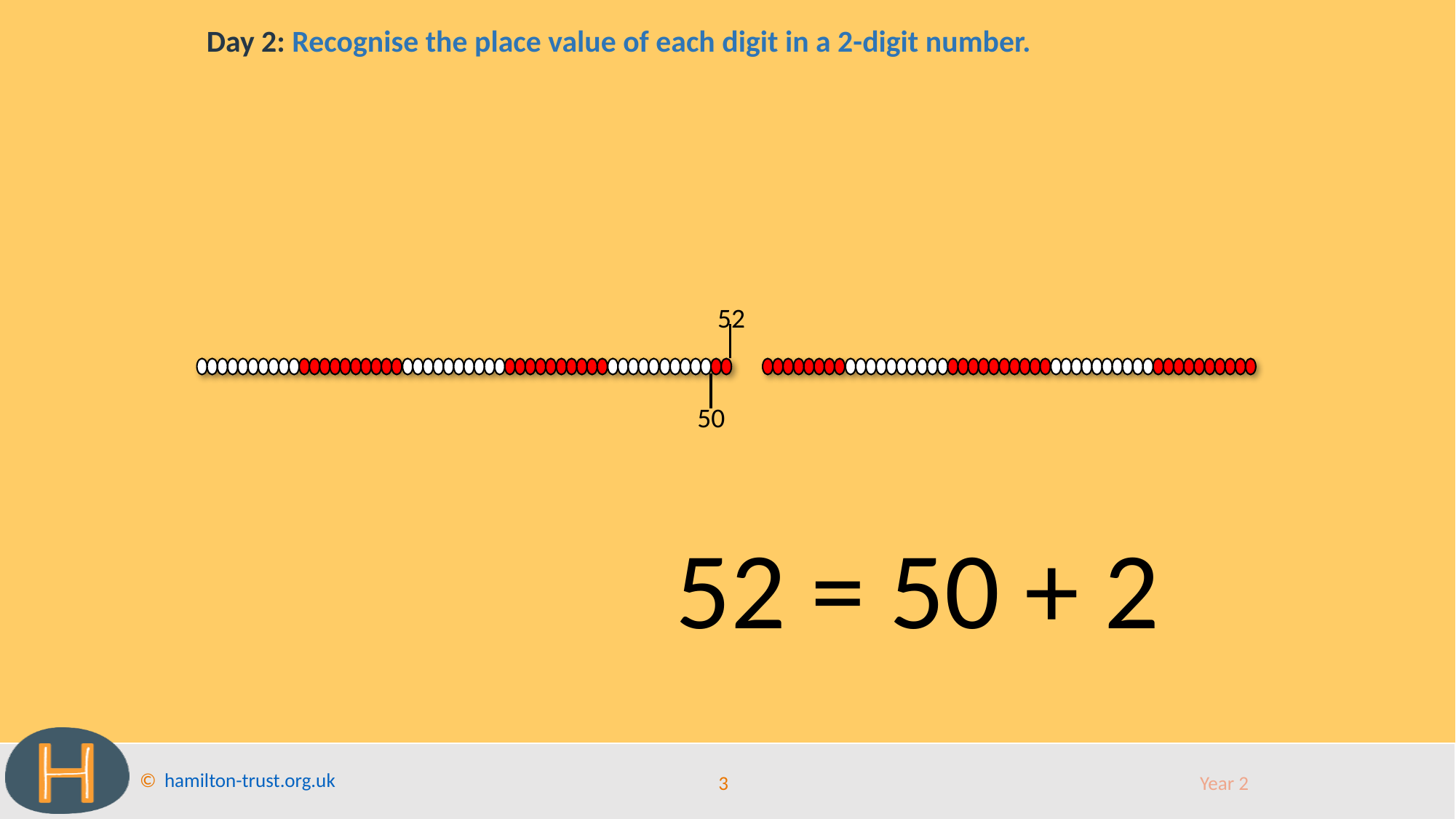

Day 2: Recognise the place value of each digit in a 2-digit number.
52

50
52 = 50 + 2
3
Year 2